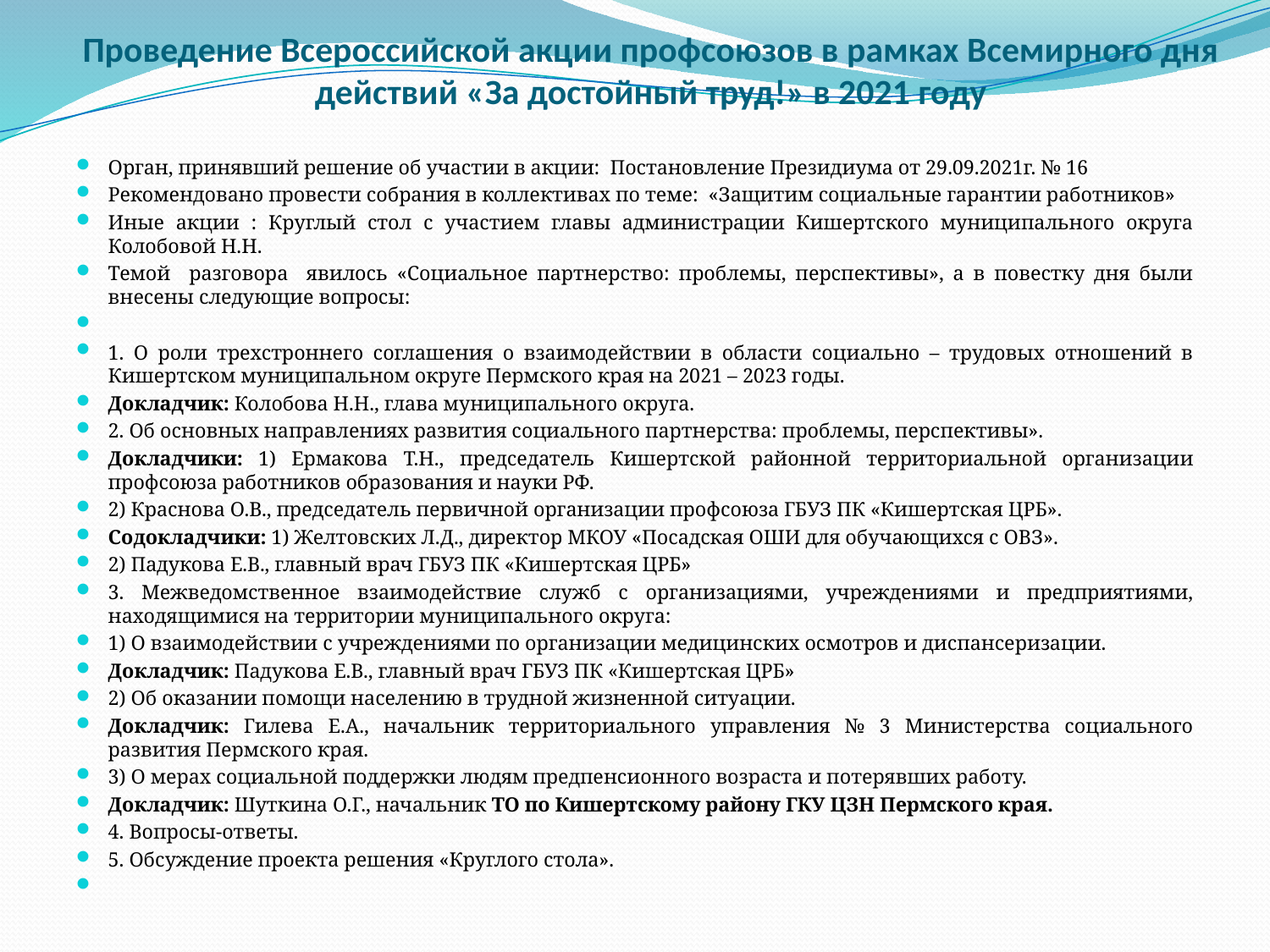

# Проведение Всероссийской акции профсоюзов в рамках Всемирного дня действий «За достойный труд!» в 2021 году
Орган, принявший решение об участии в акции:  Постановление Президиума от 29.09.2021г. № 16
Рекомендовано провести собрания в коллективах по теме:  «Защитим социальные гарантии работников»
Иные акции : Круглый стол с участием главы администрации Кишертского муниципального округа Колобовой Н.Н.
Темой  разговора  явилось «Социальное партнерство: проблемы, перспективы», а в повестку дня были внесены следующие вопросы:

1. О роли трехстроннего соглашения о взаимодействии в области социально – трудовых отношений в Кишертском муниципальном округе Пермского края на 2021 – 2023 годы.
Докладчик: Колобова Н.Н., глава муниципального округа.
2. Об основных направлениях развития социального партнерства: проблемы, перспективы».
Докладчики: 1) Ермакова Т.Н., председатель Кишертской районной территориальной организации профсоюза работников образования и науки РФ.
2) Краснова О.В., председатель первичной организации профсоюза ГБУЗ ПК «Кишертская ЦРБ».
Содокладчики: 1) Желтовских Л.Д., директор МКОУ «Посадская ОШИ для обучающихся с ОВЗ».
2) Падукова Е.В., главный врач ГБУЗ ПК «Кишертская ЦРБ»
3. Межведомственное взаимодействие служб с организациями, учреждениями и предприятиями, находящимися на территории муниципального округа:
1) О взаимодействии с учреждениями по организации медицинских осмотров и диспансеризации.
Докладчик: Падукова Е.В., главный врач ГБУЗ ПК «Кишертская ЦРБ»
2) Об оказании помощи населению в трудной жизненной ситуации.
Докладчик: Гилева Е.А., начальник территориального управления № 3 Министерства социального развития Пермского края.
3) О мерах социальной поддержки людям предпенсионного возраста и потерявших работу.
Докладчик: Шуткина О.Г., начальник ТО по Кишертскому району ГКУ ЦЗН Пермского края.
4. Вопросы-ответы.
5. Обсуждение проекта решения «Круглого стола».